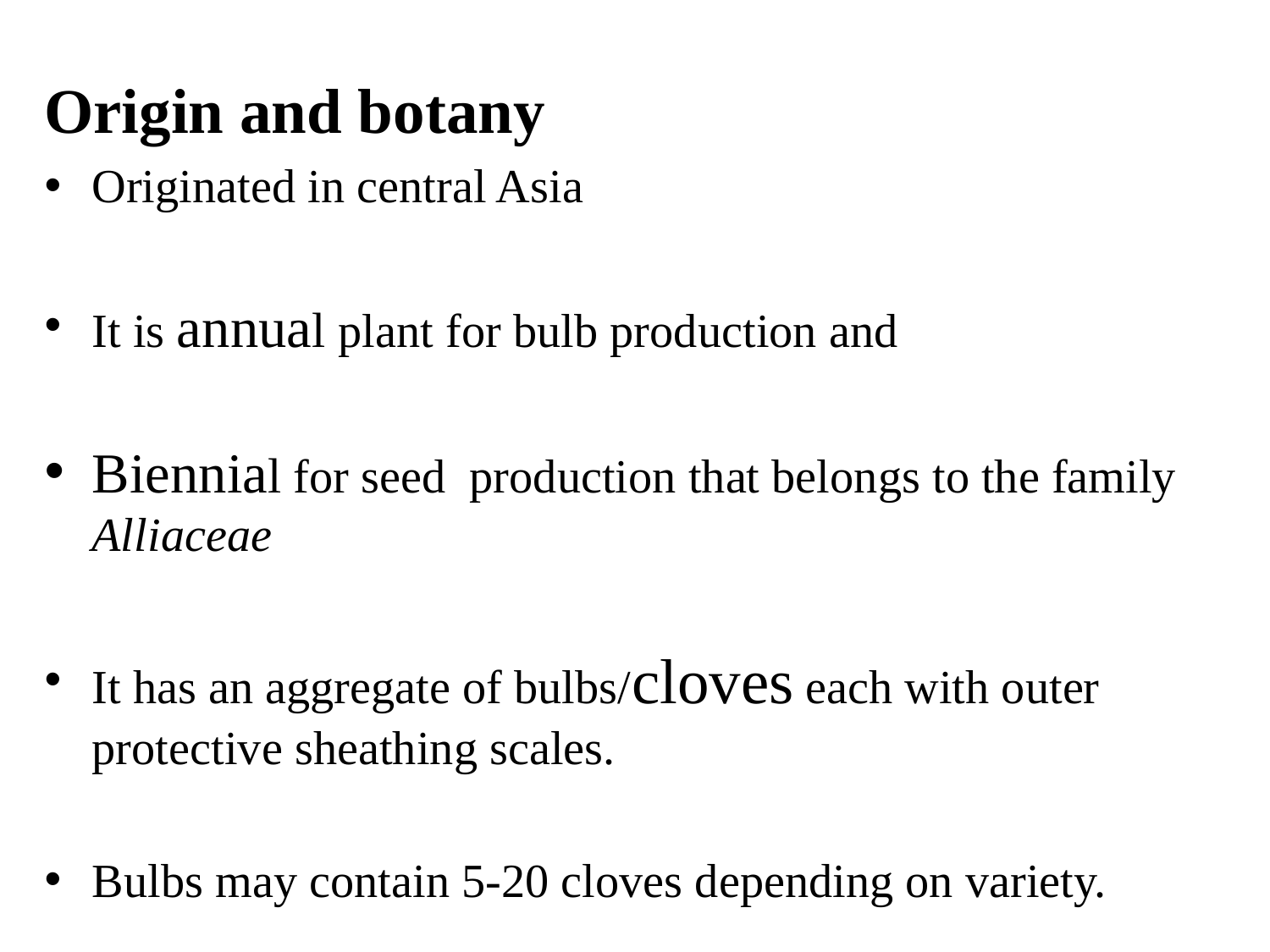

Origin and botany
Originated in central Asia

It is annual plant for bulb production and

Biennial for seed  production that belongs to the family Alliaceae

It has an aggregate of bulbs/cloves each with outer protective sheathing scales.

Bulbs may contain 5-20 cloves depending on variety.